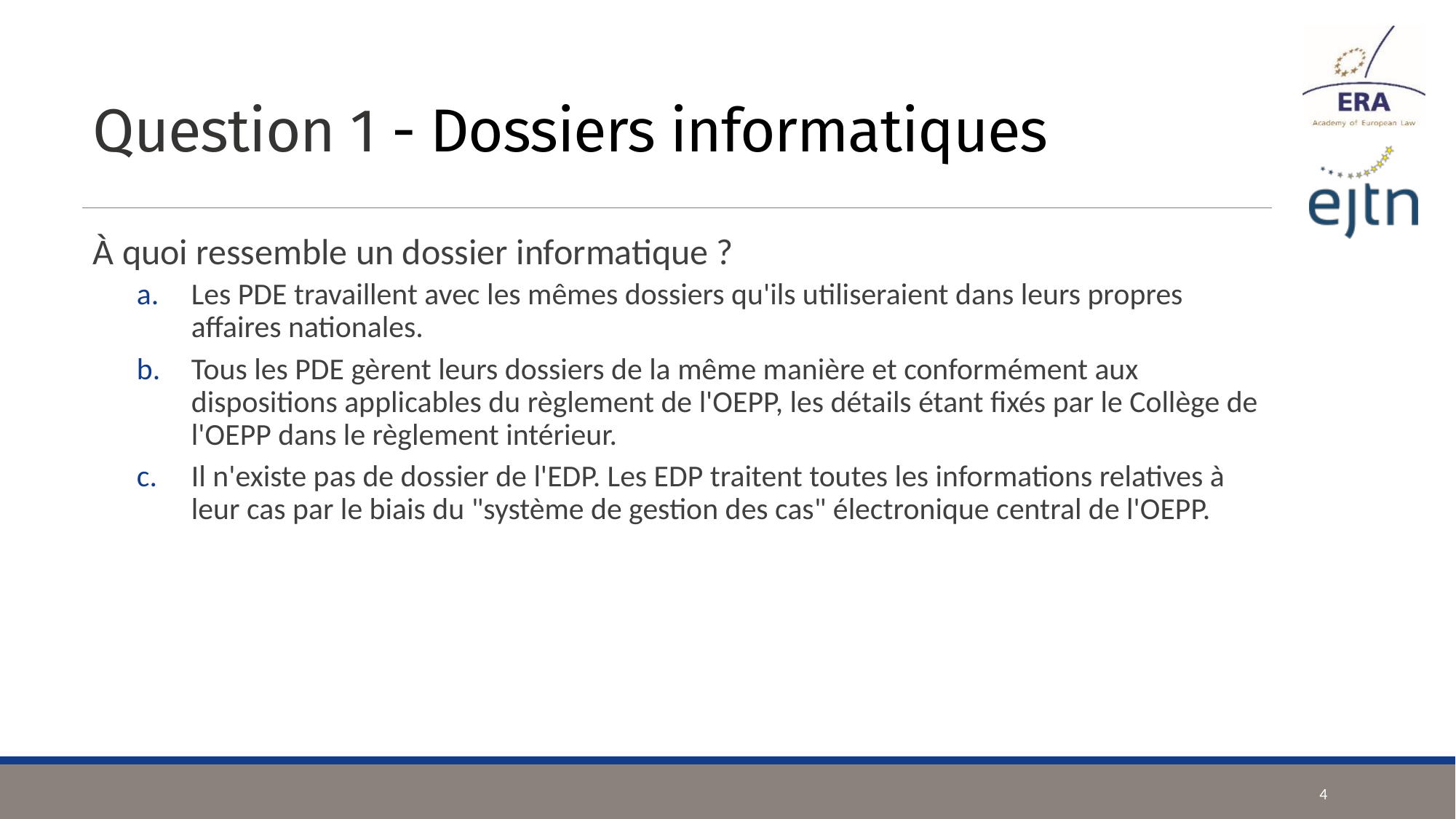

# Question 1 - Dossiers informatiques
À quoi ressemble un dossier informatique ?
Les PDE travaillent avec les mêmes dossiers qu'ils utiliseraient dans leurs propres affaires nationales.
Tous les PDE gèrent leurs dossiers de la même manière et conformément aux dispositions applicables du règlement de l'OEPP, les détails étant fixés par le Collège de l'OEPP dans le règlement intérieur.
Il n'existe pas de dossier de l'EDP. Les EDP traitent toutes les informations relatives à leur cas par le biais du "système de gestion des cas" électronique central de l'OEPP.

4